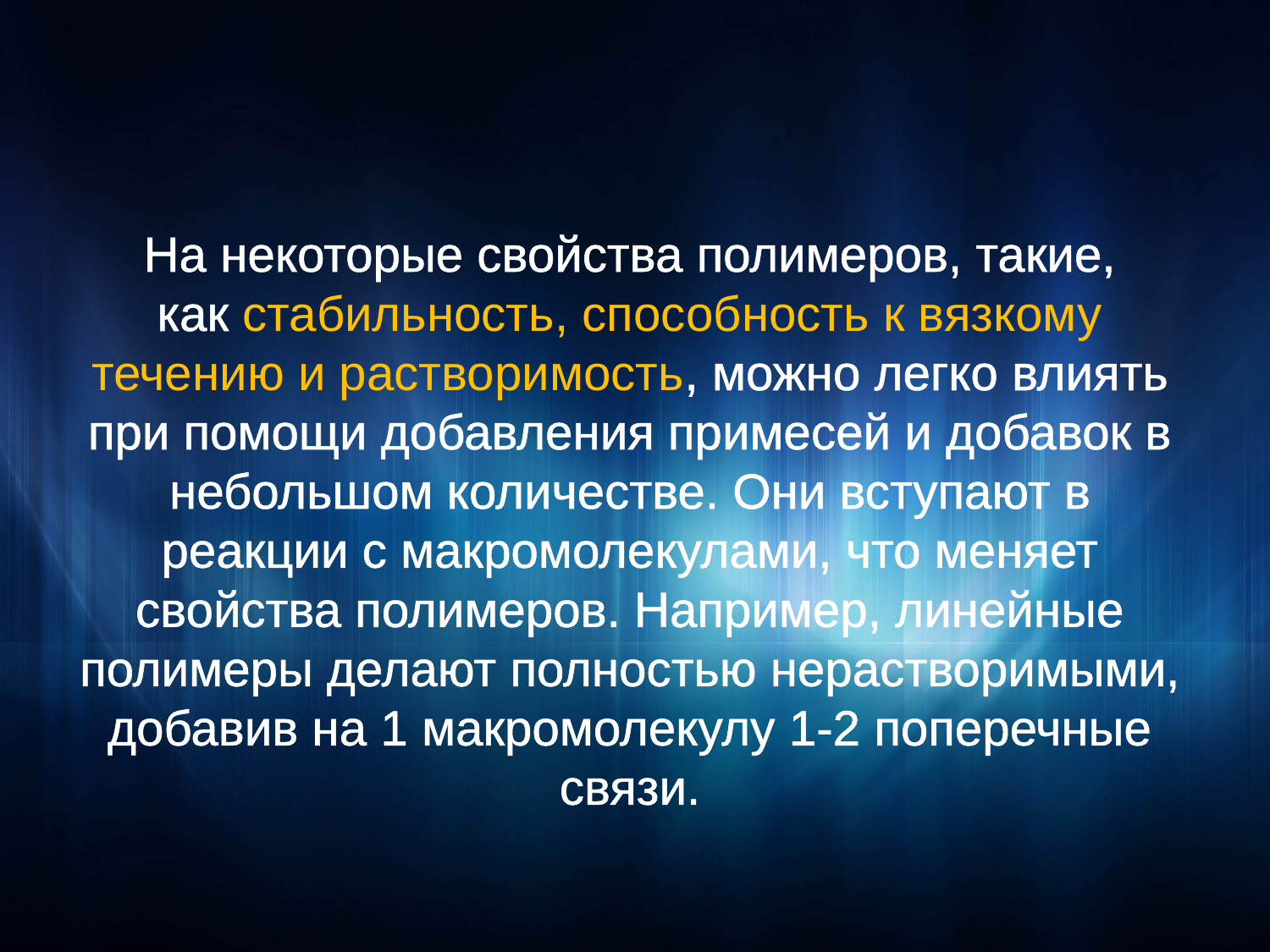

На некоторые свойства полимеров, такие, как стабильность, способность к вязкому течению и растворимость, можно легко влиять при помощи добавления примесей и добавок в небольшом количестве. Они вступают в реакции с макромолекулами, что меняет свойства полимеров. Например, линейные полимеры делают полностью нерастворимыми, добавив на 1 макромолекулу 1-2 поперечные связи.